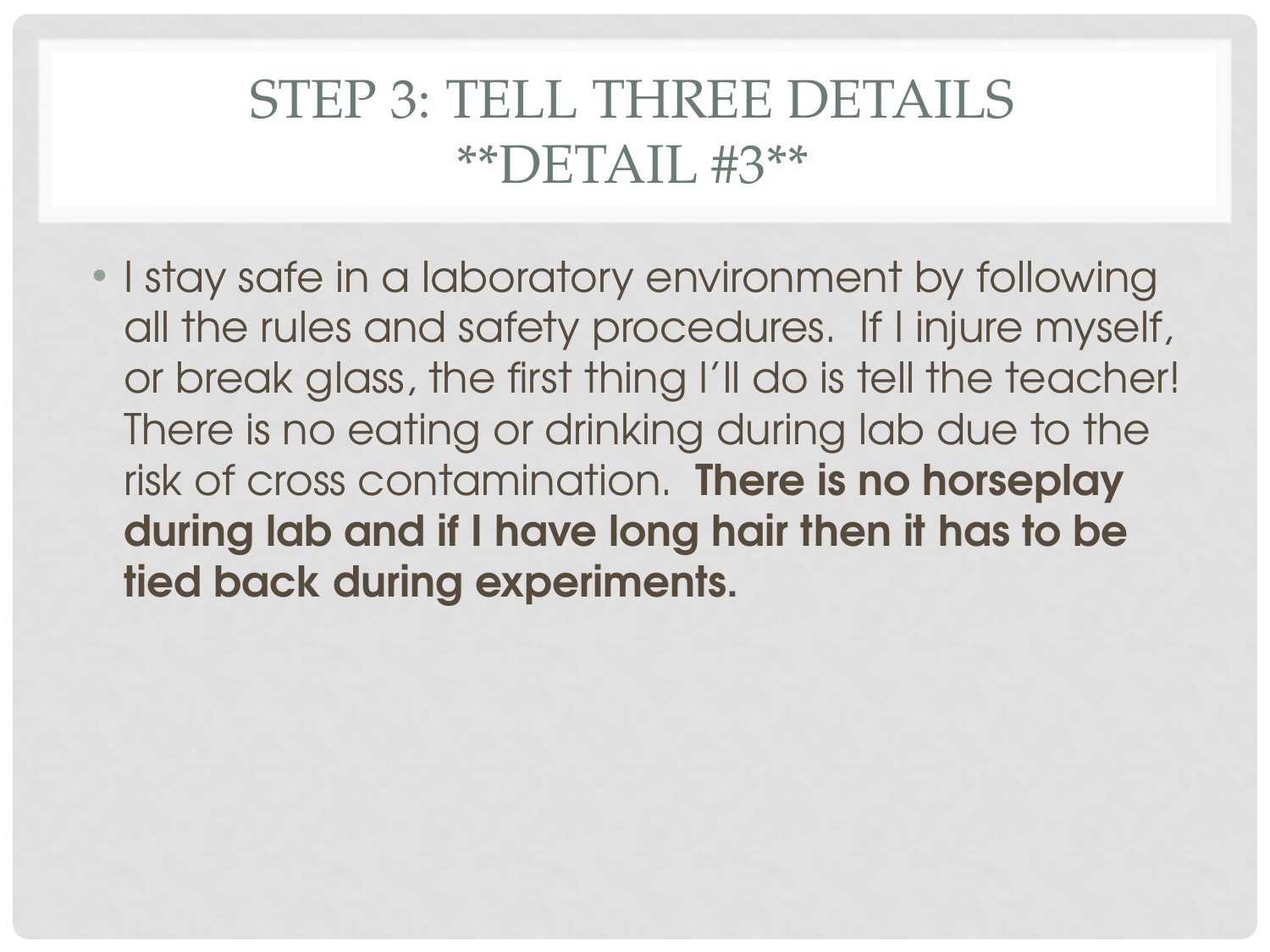

# Step 3: Tell three details **detail #3**
I stay safe in a laboratory environment by following all the rules and safety procedures.  If I injure myself, or break glass, the first thing I’ll do is tell the teacher! There is no eating or drinking during lab due to the risk of cross contamination.  There is no horseplay during lab and if I have long hair then it has to be tied back during experiments.